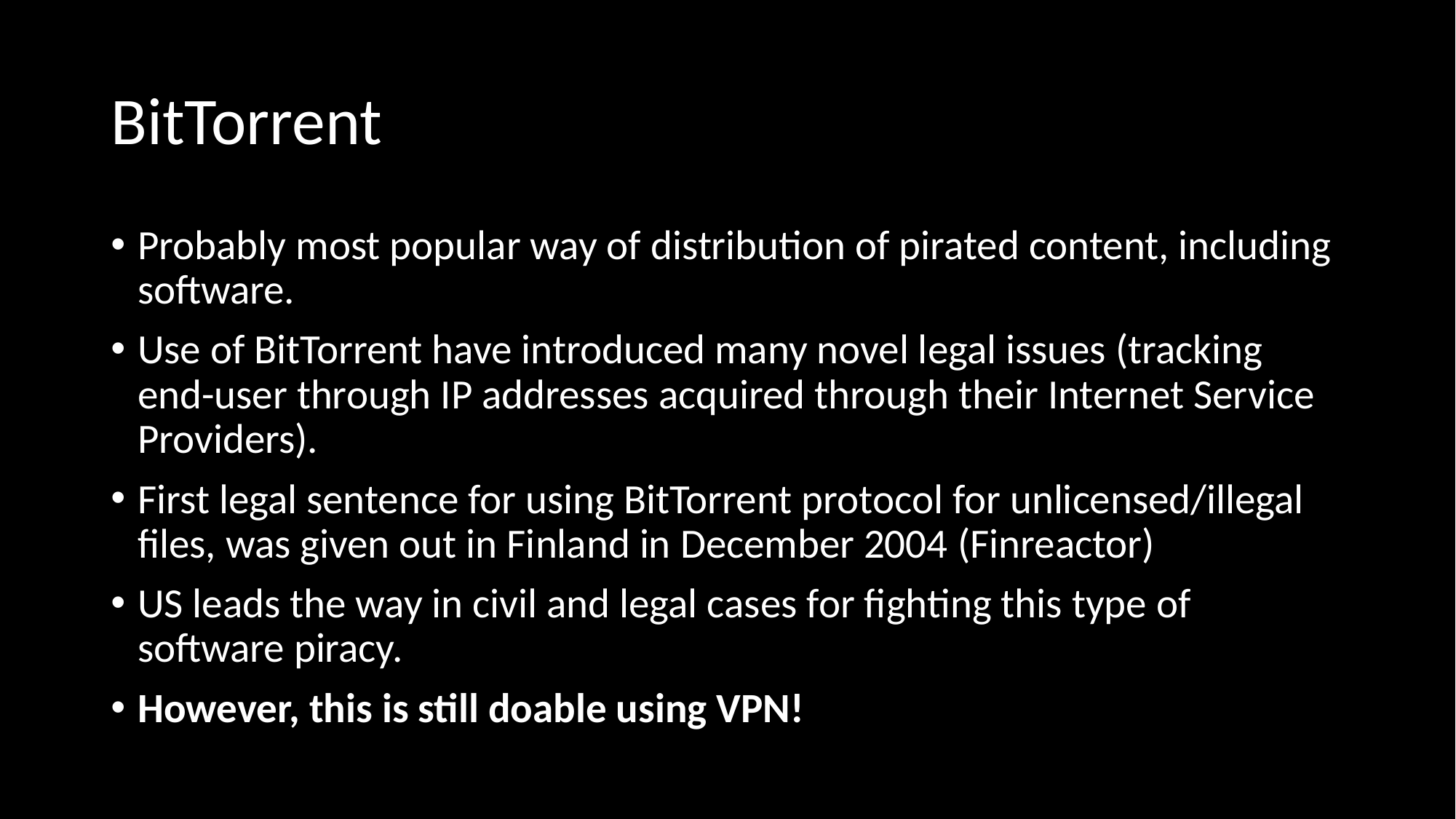

# BitTorrent
Probably most popular way of distribution of pirated content, including software.
Use of BitTorrent have introduced many novel legal issues (tracking end-user through IP addresses acquired through their Internet Service Providers).
First legal sentence for using BitTorrent protocol for unlicensed/illegal files, was given out in Finland in December 2004 (Finreactor)
US leads the way in civil and legal cases for fighting this type of software piracy.
However, this is still doable using VPN!